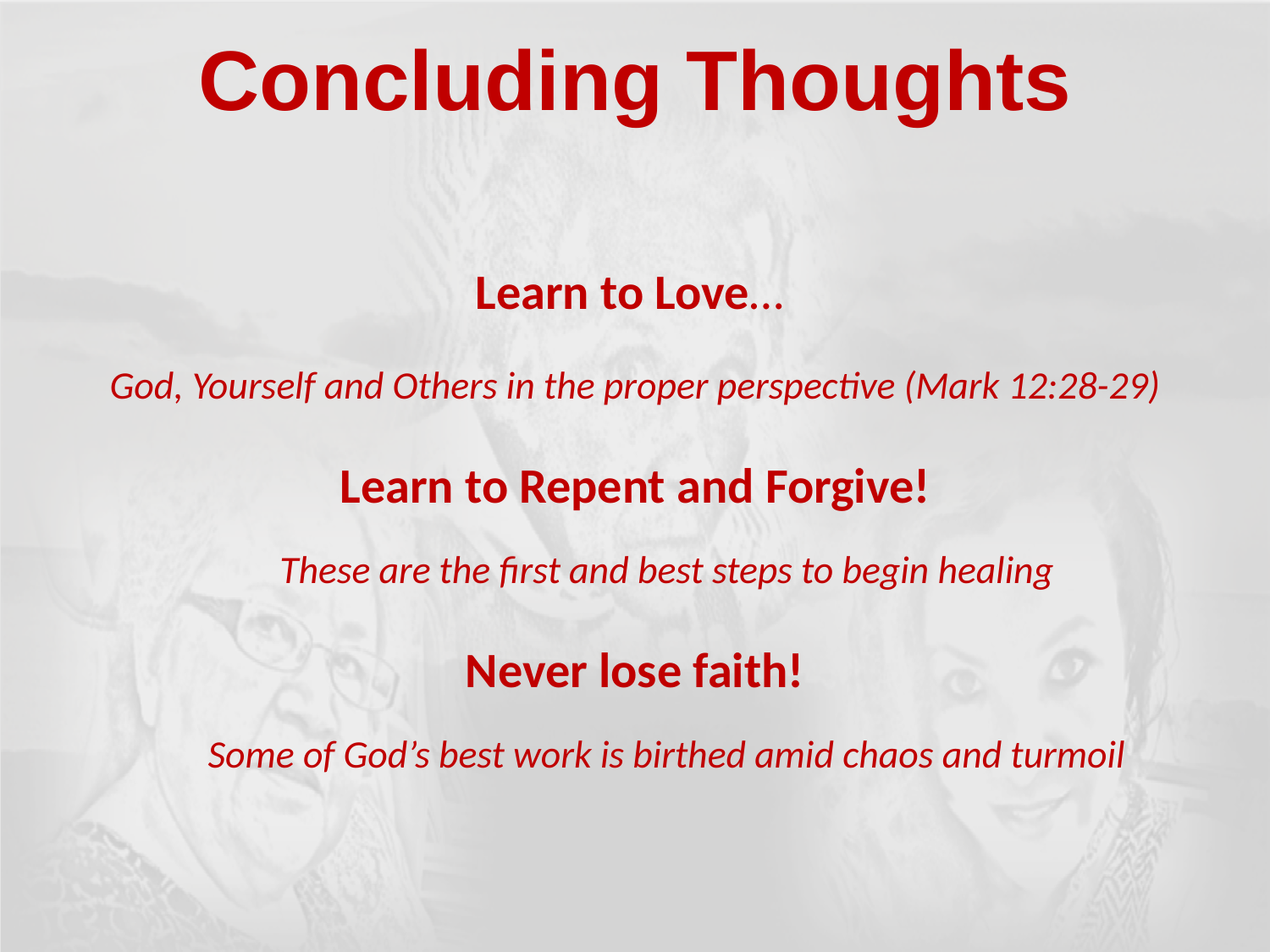

# Concluding Thoughts
Learn to Love…
God, Yourself and Others in the proper perspective (Mark 12:28-29)
Learn to Repent and Forgive!
These are the first and best steps to begin healing
Never lose faith!
Some of God’s best work is birthed amid chaos and turmoil